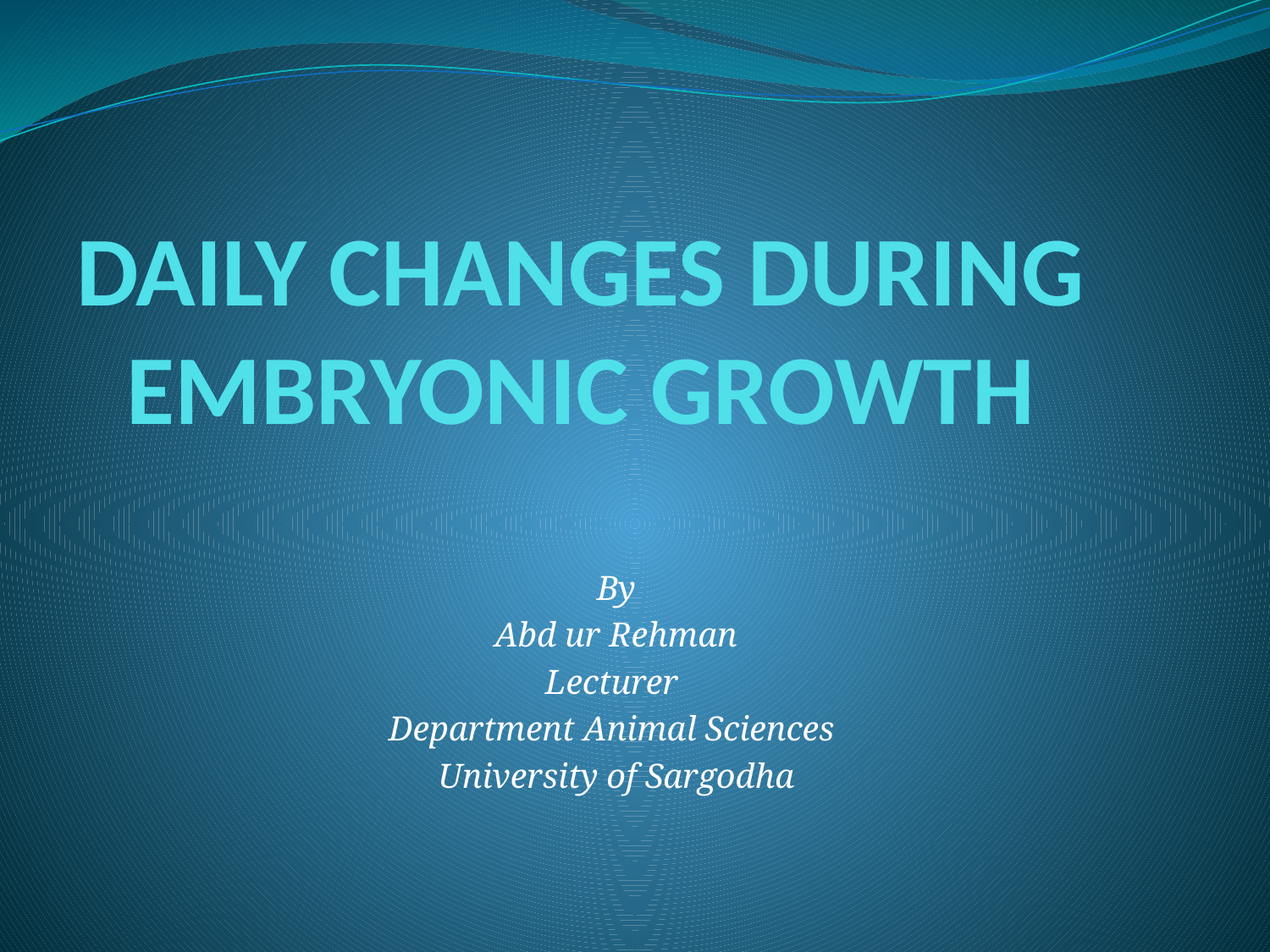

# DAILY CHANGES DURING EMBRYONIC GROWTH
By
Abd ur Rehman
Lecturer
Department Animal Sciences
University of Sargodha